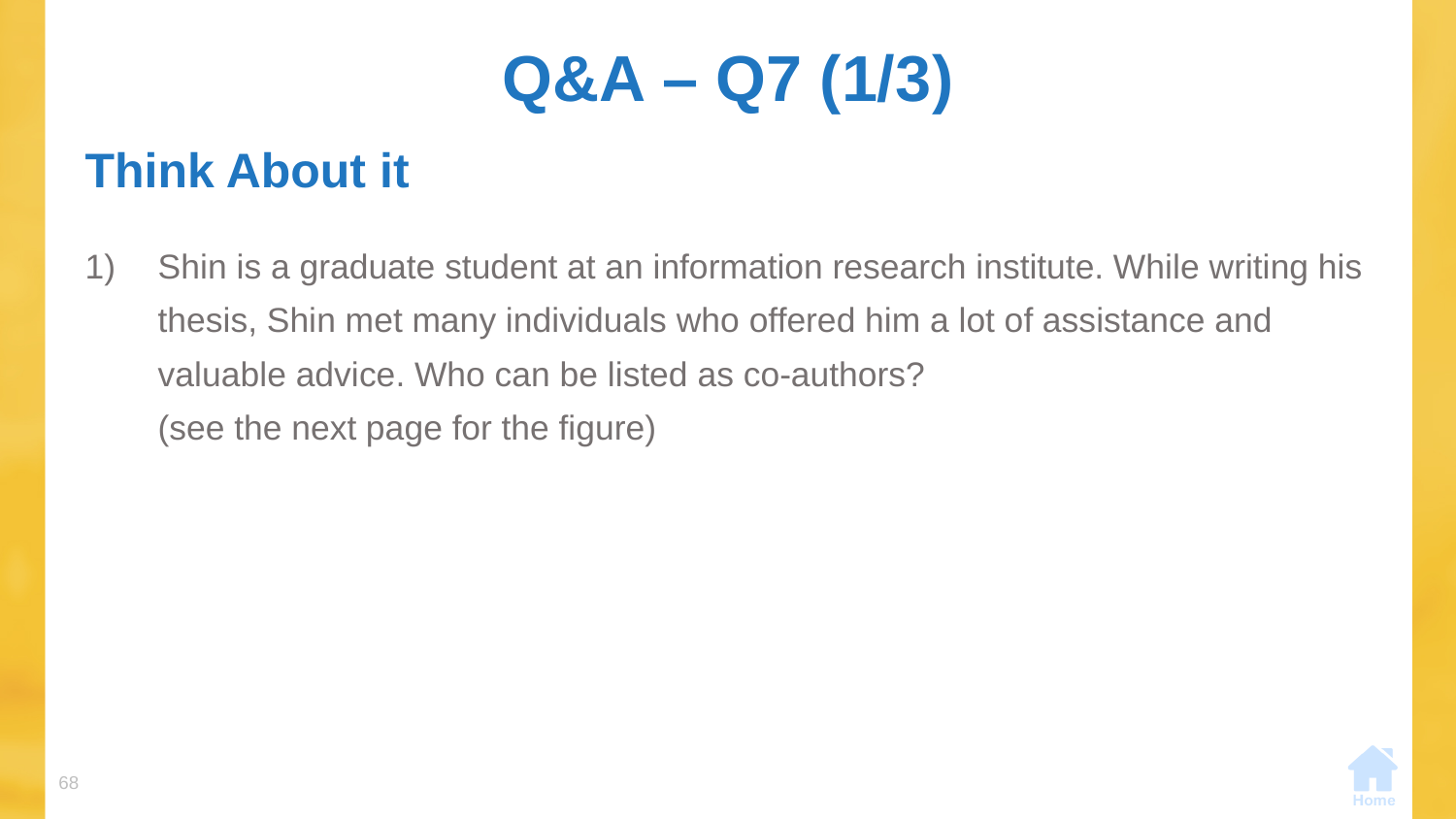

# Q&A – Q7 (1/3)
Think About it
Shin is a graduate student at an information research institute. While writing his thesis, Shin met many individuals who offered him a lot of assistance and valuable advice. Who can be listed as co-authors?
(see the next page for the figure)

68